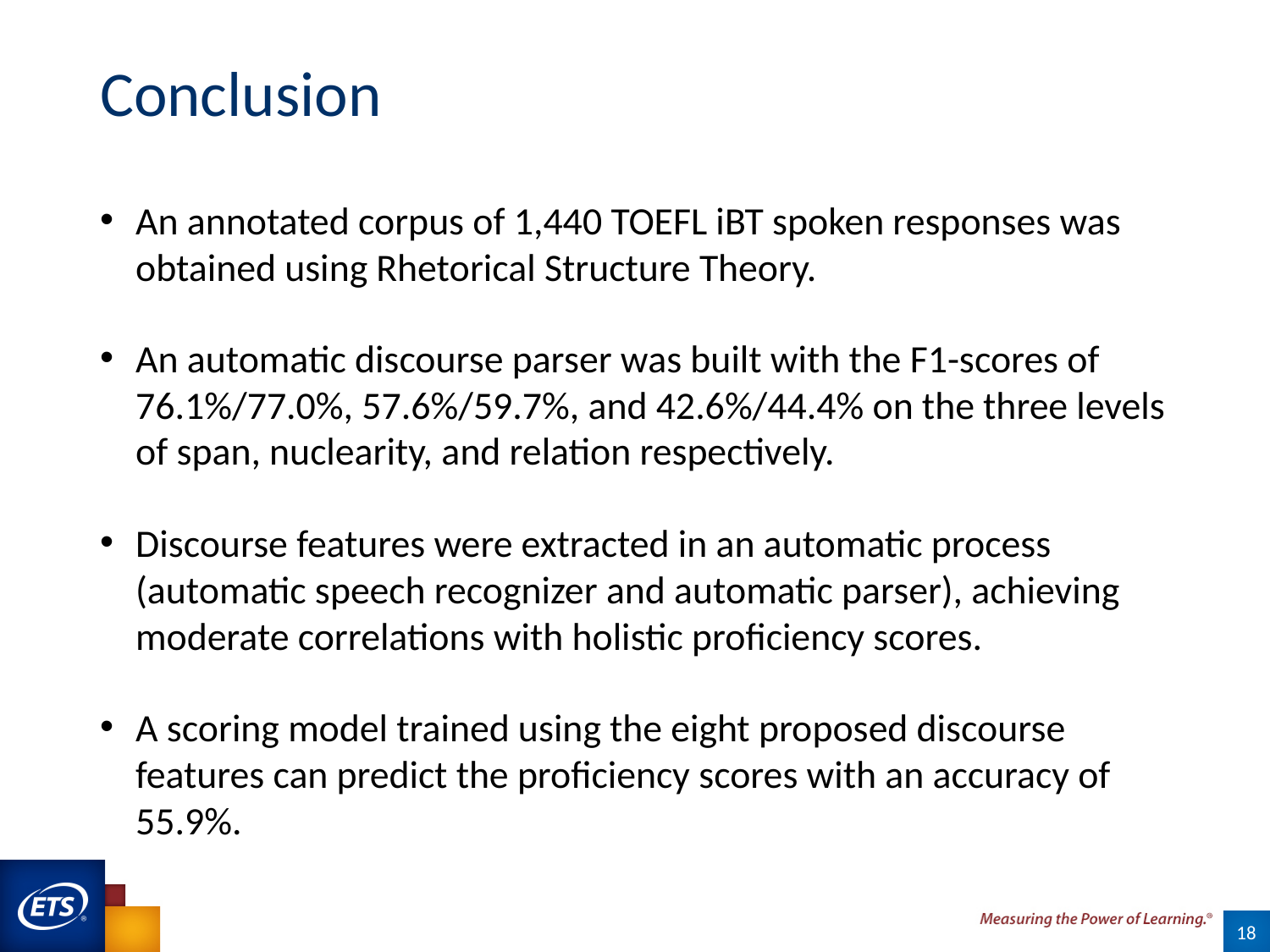

# Conclusion
An annotated corpus of 1,440 TOEFL iBT spoken responses was obtained using Rhetorical Structure Theory.
An automatic discourse parser was built with the F1-scores of 76.1%/77.0%, 57.6%/59.7%, and 42.6%/44.4% on the three levels of span, nuclearity, and relation respectively.
Discourse features were extracted in an automatic process (automatic speech recognizer and automatic parser), achieving moderate correlations with holistic proficiency scores.
A scoring model trained using the eight proposed discourse features can predict the proficiency scores with an accuracy of 55.9%.
18